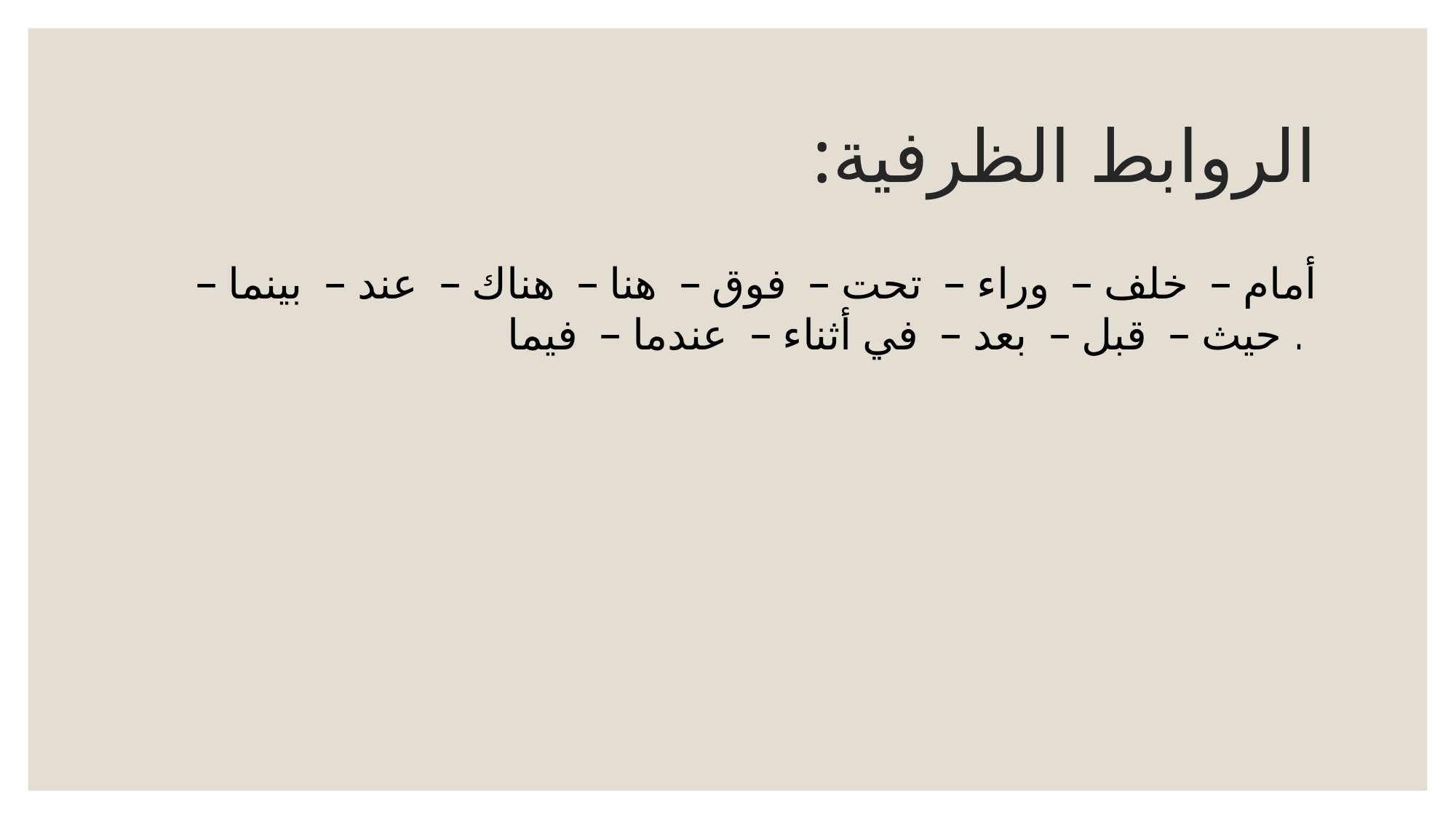

# الروابط الظرفية:
أمام –  خلف –  وراء –  تحت –  فوق –  هنا –  هناك –  عند –  بينما –  حيث –  قبل –  بعد –  في أثناء –  عندما –  فيما.